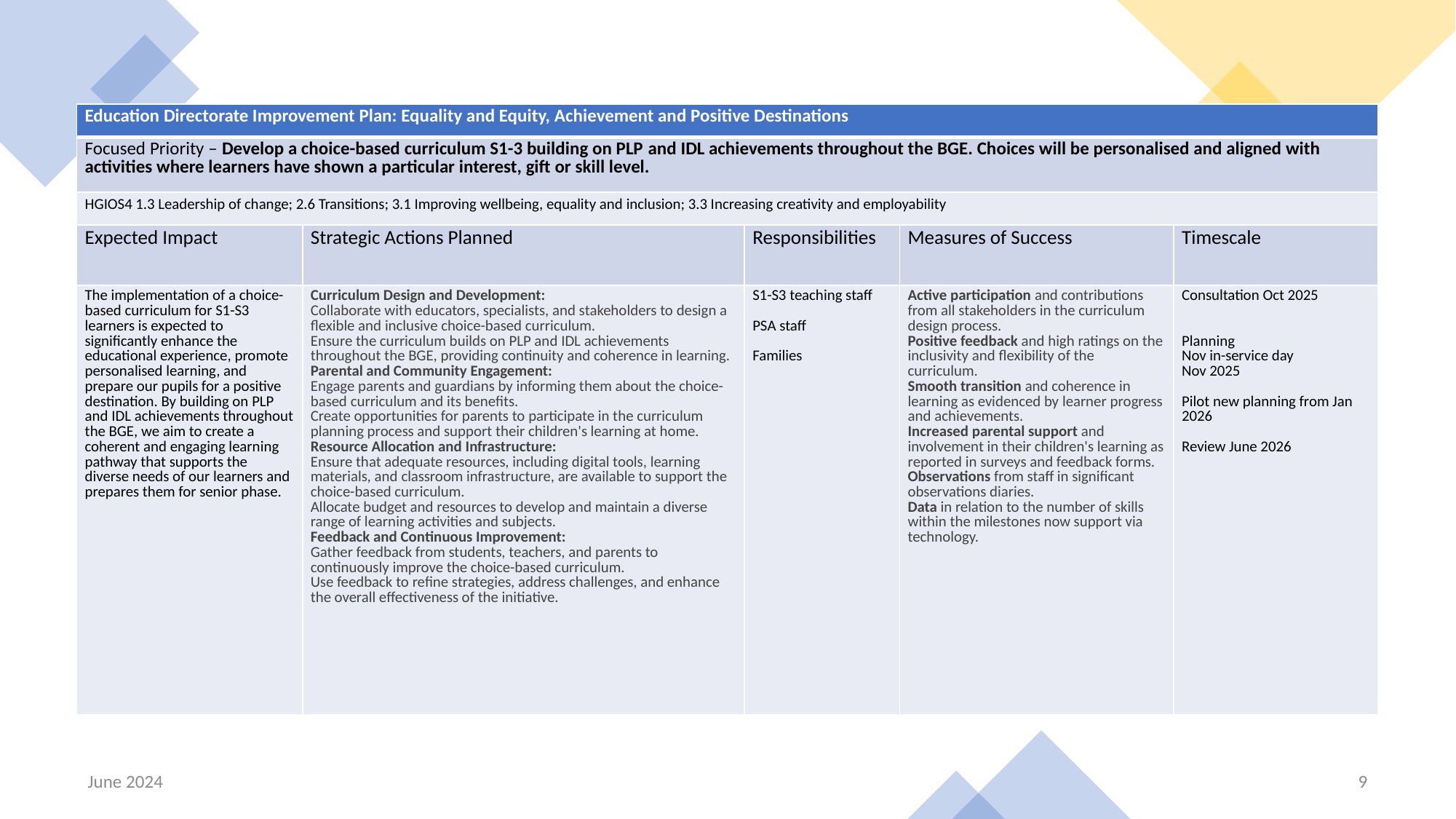

| Education Directorate Improvement Plan: Equality and Equity, Achievement and Positive Destinations |  |  |  |  |
| --- | --- | --- | --- | --- |
| Focused Priority – Develop a choice-based curriculum S1-3 building on PLP and IDL achievements throughout the BGE. Choices will be personalised and aligned with activities where learners have shown a particular interest, gift or skill level. |  |  |  |  |
| HGIOS4 1.3 Leadership of change; 2.6 Transitions; 3.1 Improving wellbeing, equality and inclusion; 3.3 Increasing creativity and employability |  |  |  |  |
| Expected Impact | Strategic Actions Planned | Responsibilities | Measures of Success | Timescale |
| The implementation of a choice-based curriculum for S1-S3 learners is expected to significantly enhance the educational experience, promote personalised learning, and prepare our pupils for a positive destination. By building on PLP and IDL achievements throughout the BGE, we aim to create a coherent and engaging learning pathway that supports the diverse needs of our learners and prepares them for senior phase. | Curriculum Design and Development: Collaborate with educators, specialists, and stakeholders to design a flexible and inclusive choice-based curriculum. Ensure the curriculum builds on PLP and IDL achievements throughout the BGE, providing continuity and coherence in learning. Parental and Community Engagement: Engage parents and guardians by informing them about the choice-based curriculum and its benefits. Create opportunities for parents to participate in the curriculum planning process and support their children's learning at home. Resource Allocation and Infrastructure: Ensure that adequate resources, including digital tools, learning materials, and classroom infrastructure, are available to support the choice-based curriculum. Allocate budget and resources to develop and maintain a diverse range of learning activities and subjects. Feedback and Continuous Improvement: Gather feedback from students, teachers, and parents to continuously improve the choice-based curriculum. Use feedback to refine strategies, address challenges, and enhance the overall effectiveness of the initiative. | S1-S3 teaching staff PSA staff Families | Active participation and contributions from all stakeholders in the curriculum design process. Positive feedback and high ratings on the inclusivity and flexibility of the curriculum. Smooth transition and coherence in learning as evidenced by learner progress and achievements. Increased parental support and involvement in their children's learning as reported in surveys and feedback forms. Observations from staff in significant observations diaries. Data in relation to the number of skills within the milestones now support via technology. | Consultation Oct 2025 Planning Nov in-service day Nov 2025 Pilot new planning from Jan 2026 Review June 2026 |

June 2024
9